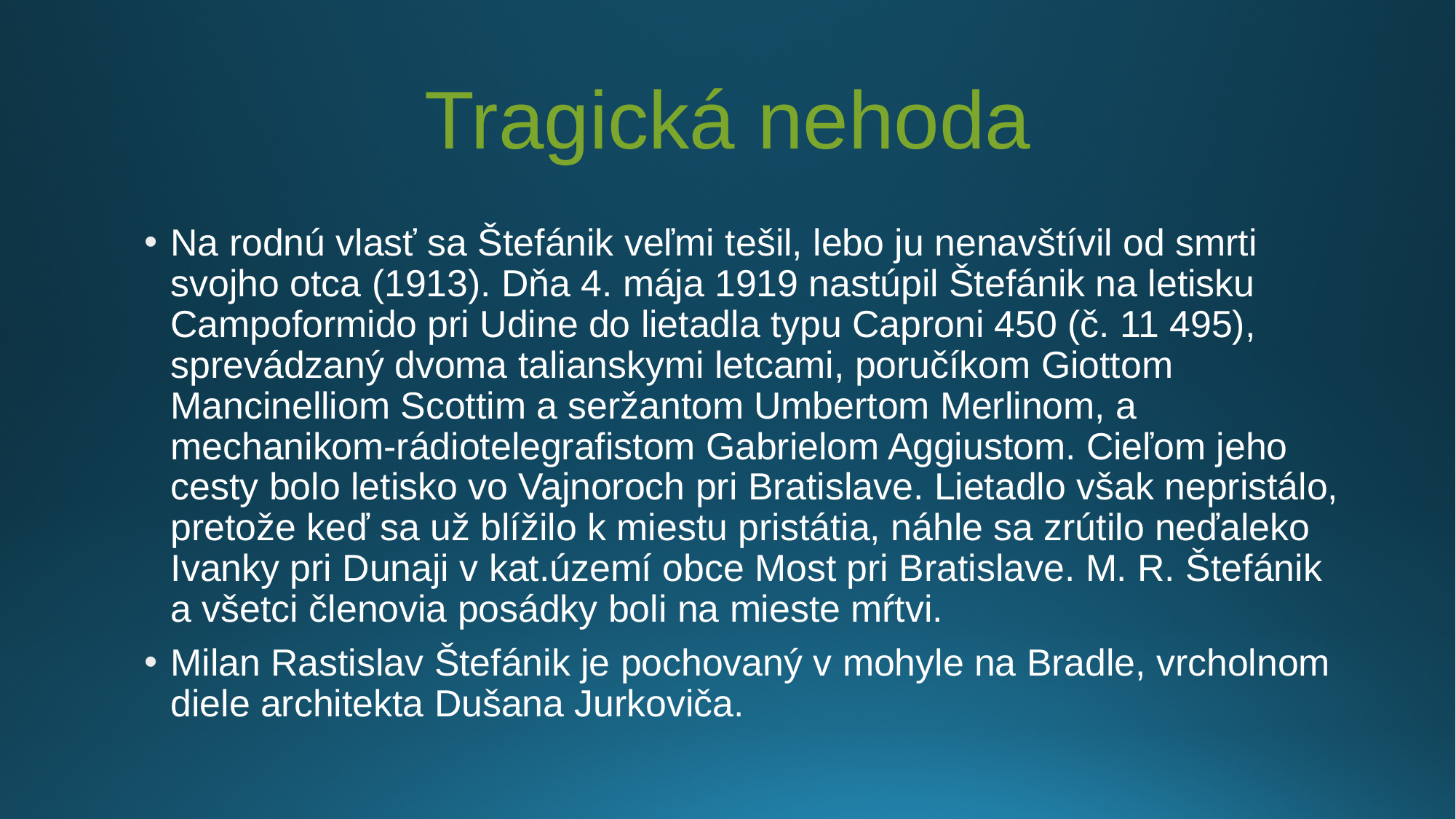

# Tragická nehoda
Na rodnú vlasť sa Štefánik veľmi tešil, lebo ju nenavštívil od smrti svojho otca (1913). Dňa 4. mája 1919 nastúpil Štefánik na letisku Campoformido pri Udine do lietadla typu Caproni 450 (č. 11 495), sprevádzaný dvoma talianskymi letcami, poručíkom Giottom Mancinelliom Scottim a seržantom Umbertom Merlinom, a mechanikom-rádiotelegrafistom Gabrielom Aggiustom. Cieľom jeho cesty bolo letisko vo Vajnoroch pri Bratislave. Lietadlo však nepristálo, pretože keď sa už blížilo k miestu pristátia, náhle sa zrútilo neďaleko Ivanky pri Dunaji v kat.území obce Most pri Bratislave. M. R. Štefánik a všetci členovia posádky boli na mieste mŕtvi.
Milan Rastislav Štefánik je pochovaný v mohyle na Bradle, vrcholnom diele architekta Dušana Jurkoviča.